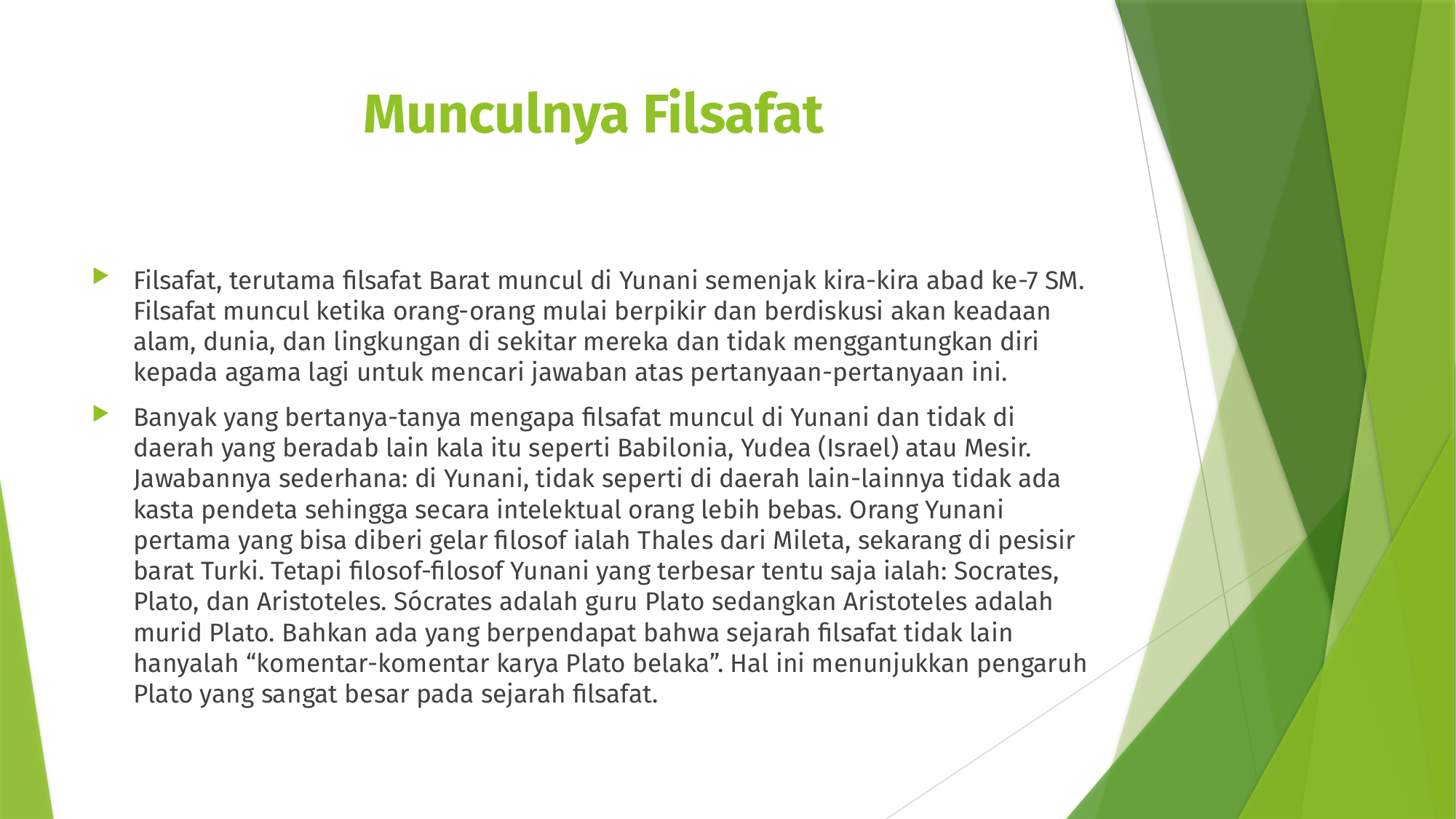

# Munculnya Filsafat
Filsafat, terutama filsafat Barat muncul di Yunani semenjak kira-kira abad ke-7 SM. Filsafat muncul ketika orang-orang mulai berpikir dan berdiskusi akan keadaan alam, dunia, dan lingkungan di sekitar mereka dan tidak menggantungkan diri kepada agama lagi untuk mencari jawaban atas pertanyaan-pertanyaan ini.
Banyak yang bertanya-tanya mengapa filsafat muncul di Yunani dan tidak di daerah yang beradab lain kala itu seperti Babilonia, Yudea (Israel) atau Mesir. Jawabannya sederhana: di Yunani, tidak seperti di daerah lain-lainnya tidak ada kasta pendeta sehingga secara intelektual orang lebih bebas. Orang Yunani pertama yang bisa diberi gelar filosof ialah Thales dari Mileta, sekarang di pesisir barat Turki. Tetapi filosof-filosof Yunani yang terbesar tentu saja ialah: Socrates, Plato, dan Aristoteles. Sócrates adalah guru Plato sedangkan Aristoteles adalah murid Plato. Bahkan ada yang berpendapat bahwa sejarah filsafat tidak lain hanyalah “komentar-komentar karya Plato belaka”. Hal ini menunjukkan pengaruh Plato yang sangat besar pada sejarah filsafat.